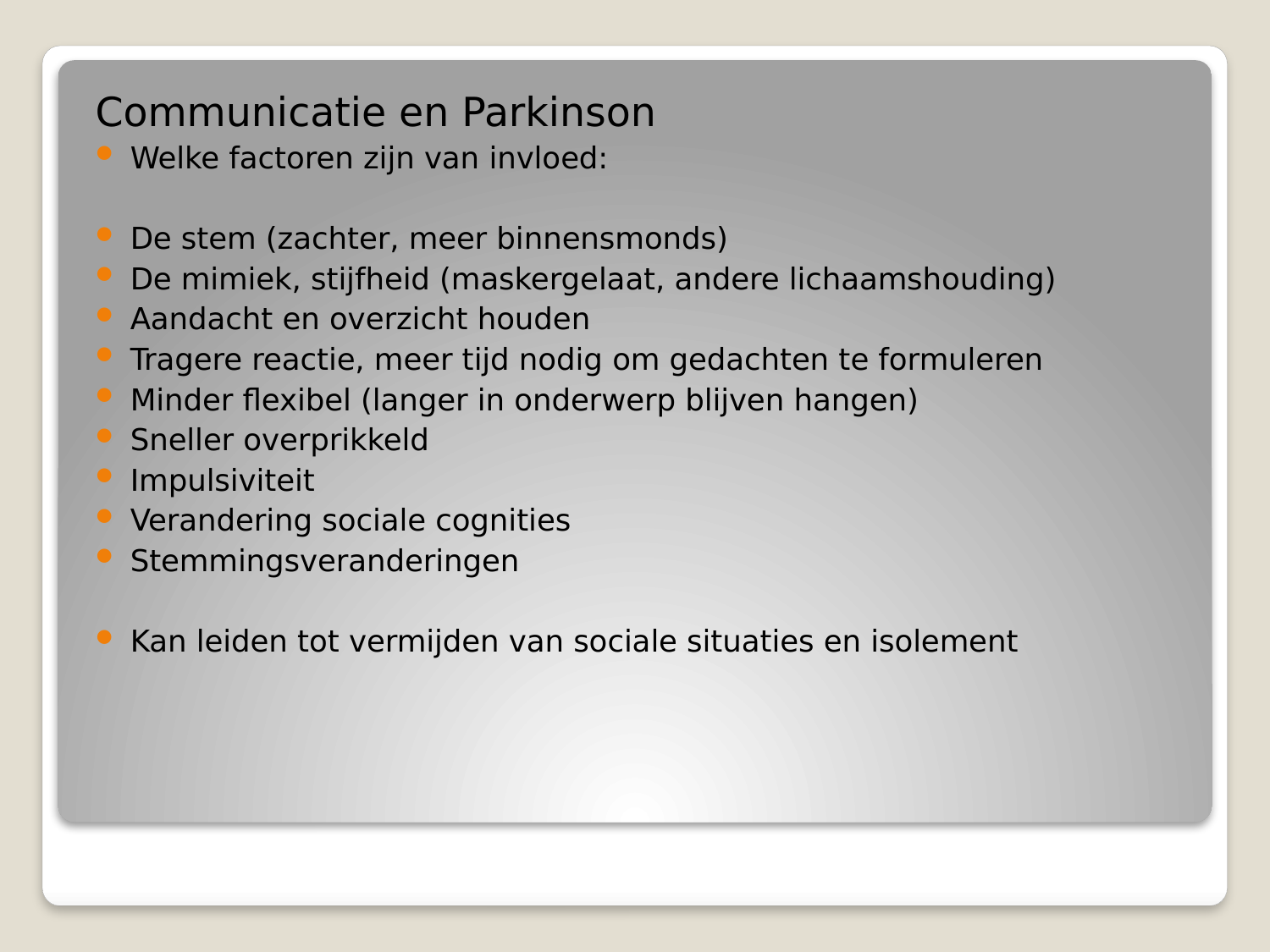

Communicatie en Parkinson
Welke factoren zijn van invloed:

De stem (zachter, meer binnensmonds)
De mimiek, stijfheid (maskergelaat, andere lichaamshouding)
Aandacht en overzicht houden
Tragere reactie, meer tijd nodig om gedachten te formuleren
Minder flexibel (langer in onderwerp blijven hangen)
Sneller overprikkeld
Impulsiviteit
Verandering sociale cognities
Stemmingsveranderingen

Kan leiden tot vermijden van sociale situaties en isolement